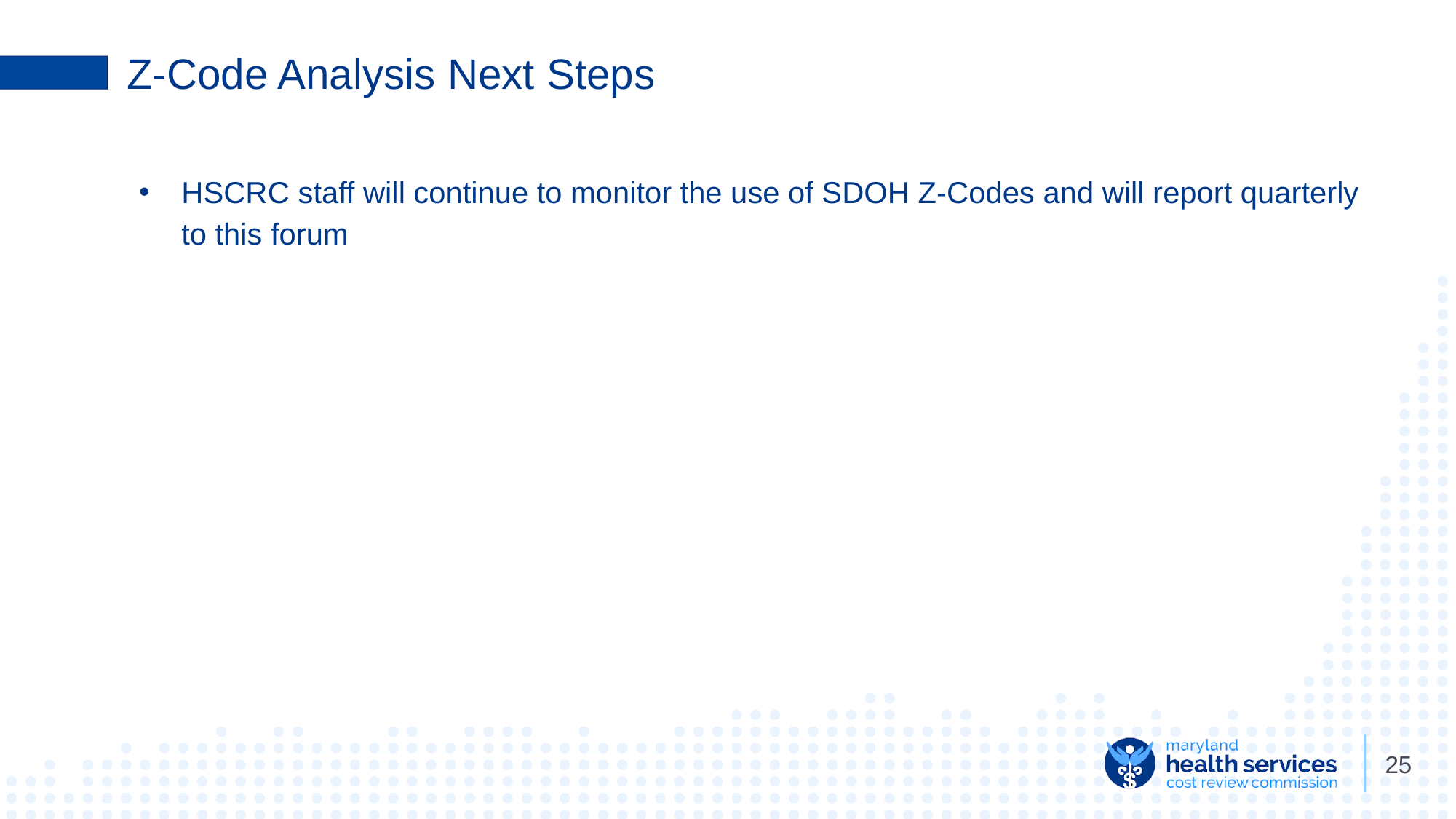

# Z-Code Analysis Next Steps
HSCRC staff will continue to monitor the use of SDOH Z-Codes and will report quarterly to this forum
25